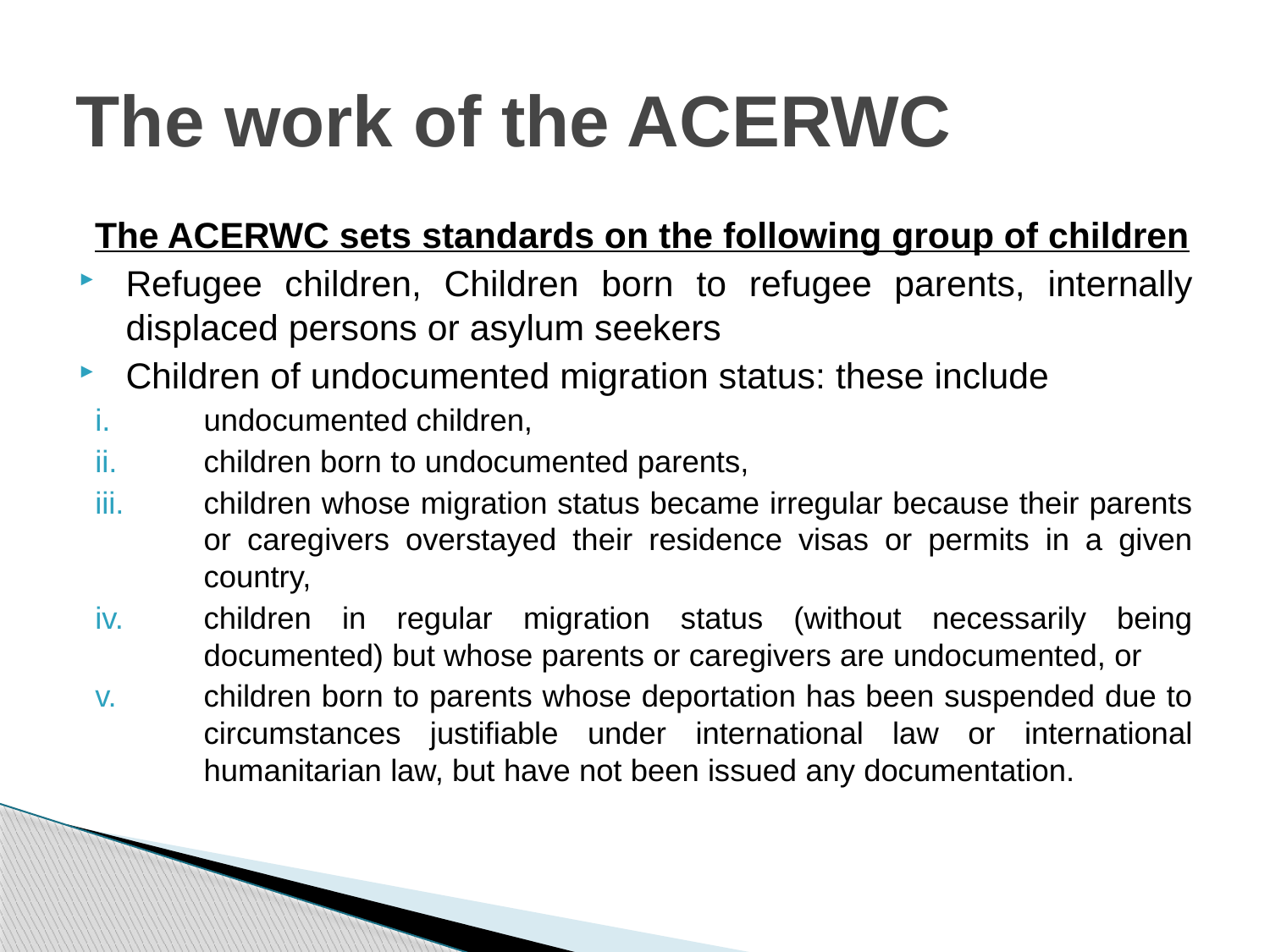

# The work of the ACERWC
The ACERWC sets standards on the following group of children
Refugee children, Children born to refugee parents, internally displaced persons or asylum seekers
Children of undocumented migration status: these include
undocumented children,
children born to undocumented parents,
children whose migration status became irregular because their parents or caregivers overstayed their residence visas or permits in a given country,
children in regular migration status (without necessarily being documented) but whose parents or caregivers are undocumented, or
children born to parents whose deportation has been suspended due to circumstances justifiable under international law or international humanitarian law, but have not been issued any documentation.